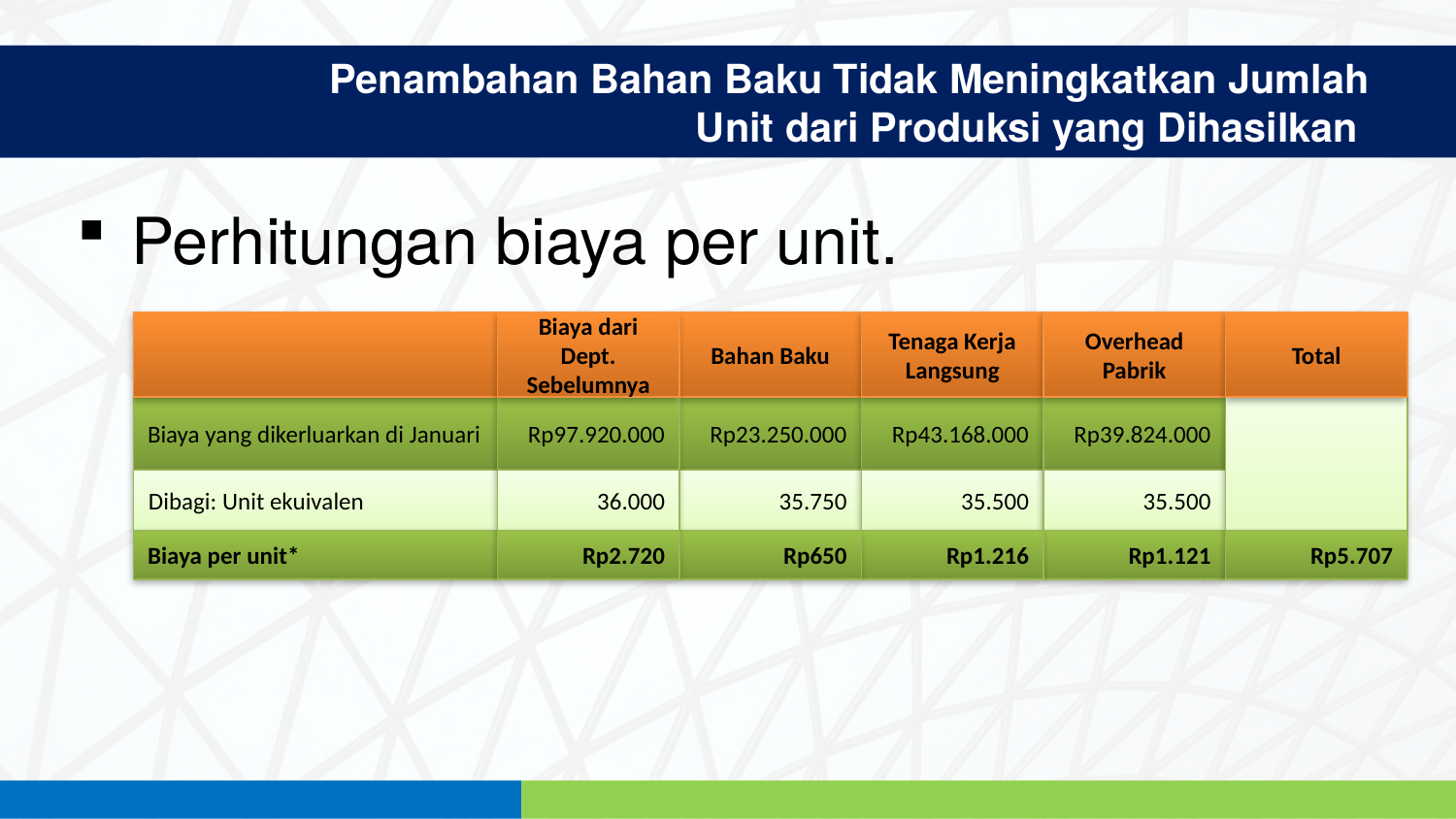

Penambahan Bahan Baku Tidak Meningkatkan Jumlah Unit dari Produksi yang Dihasilkan
Perhitungan biaya per unit.

Biaya dari Dept. Sebelumnya
Bahan Baku
Tenaga Kerja Langsung
Overhead Pabrik
Total
Biaya yang dikerluarkan di Januari
Rp97.920.000
Rp23.250.000
Rp43.168.000
Rp39.824.000

Dibagi: Unit ekuivalen
36.000

35.750

35.500
35.500
Biaya per unit*
Rp2.720
Rp650
Rp1.216
Rp1.121
Rp5.707